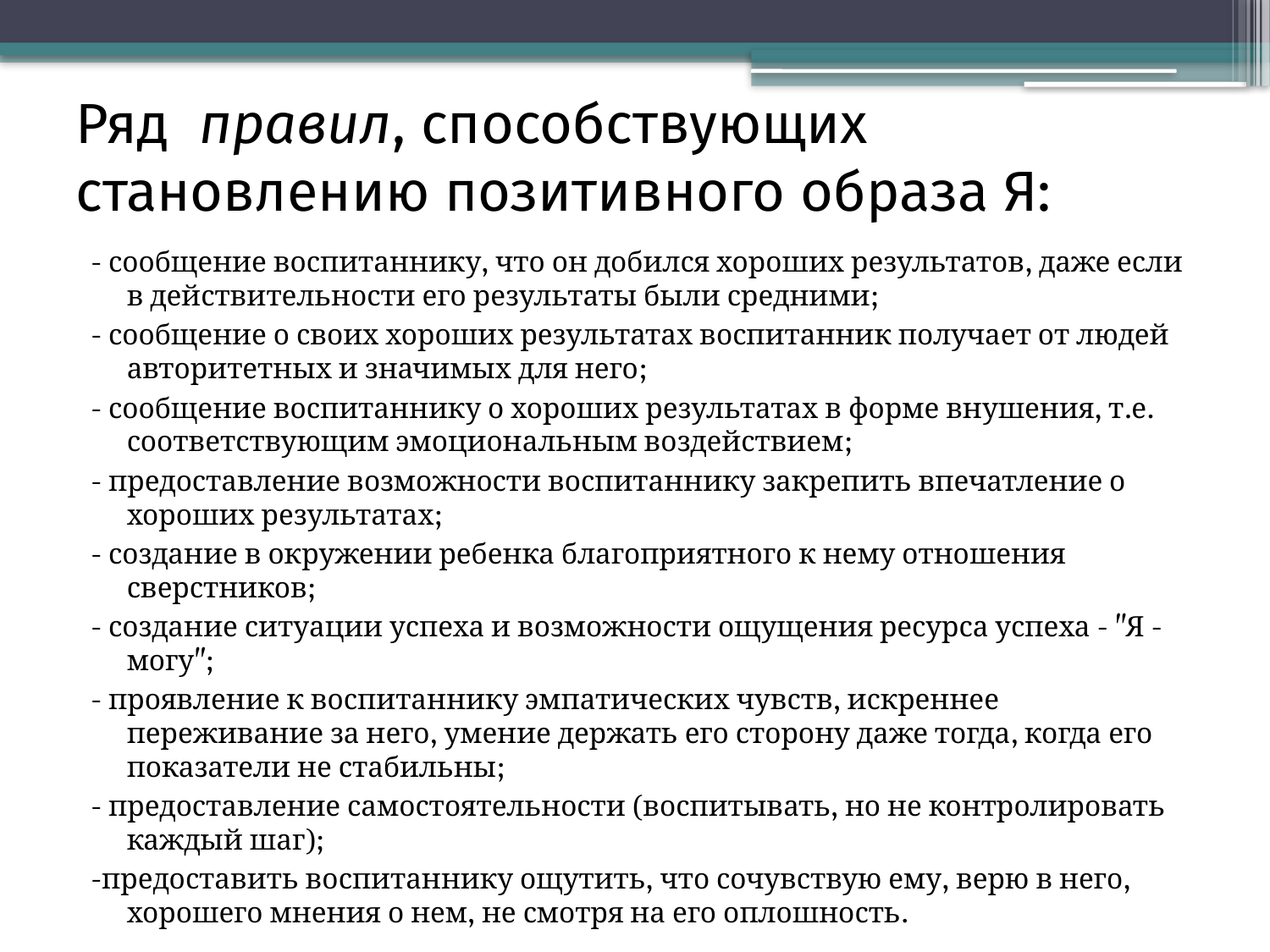

# Ряд  правил, способствующих становлению позитивного образа Я:
- сообщение воспитаннику, что он добился хороших результатов, даже если в действительности его результаты были средними;
- сообщение о своих хороших результатах воспитанник получает от людей авторитетных и значимых для него;
- сообщение воспитаннику о хороших результатах в форме внушения, т.е. соответствующим эмоциональным воздействием;
- предоставление возможности воспитаннику закрепить впечатление о хороших результатах;
- создание в окружении ребенка благоприятного к нему отношения сверстников;
- создание ситуации успеха и возможности ощущения ресурса успеха - "Я - могу";
- проявление к воспитаннику эмпатических чувств, искреннее переживание за него, умение держать его сторону даже тогда, когда его показатели не стабильны;
- предоставление самостоятельности (воспитывать, но не контролировать каждый шаг);
-предоставить воспитаннику ощутить, что сочувствую ему, верю в него, хорошего мнения о нем, не смотря на его оплошность.